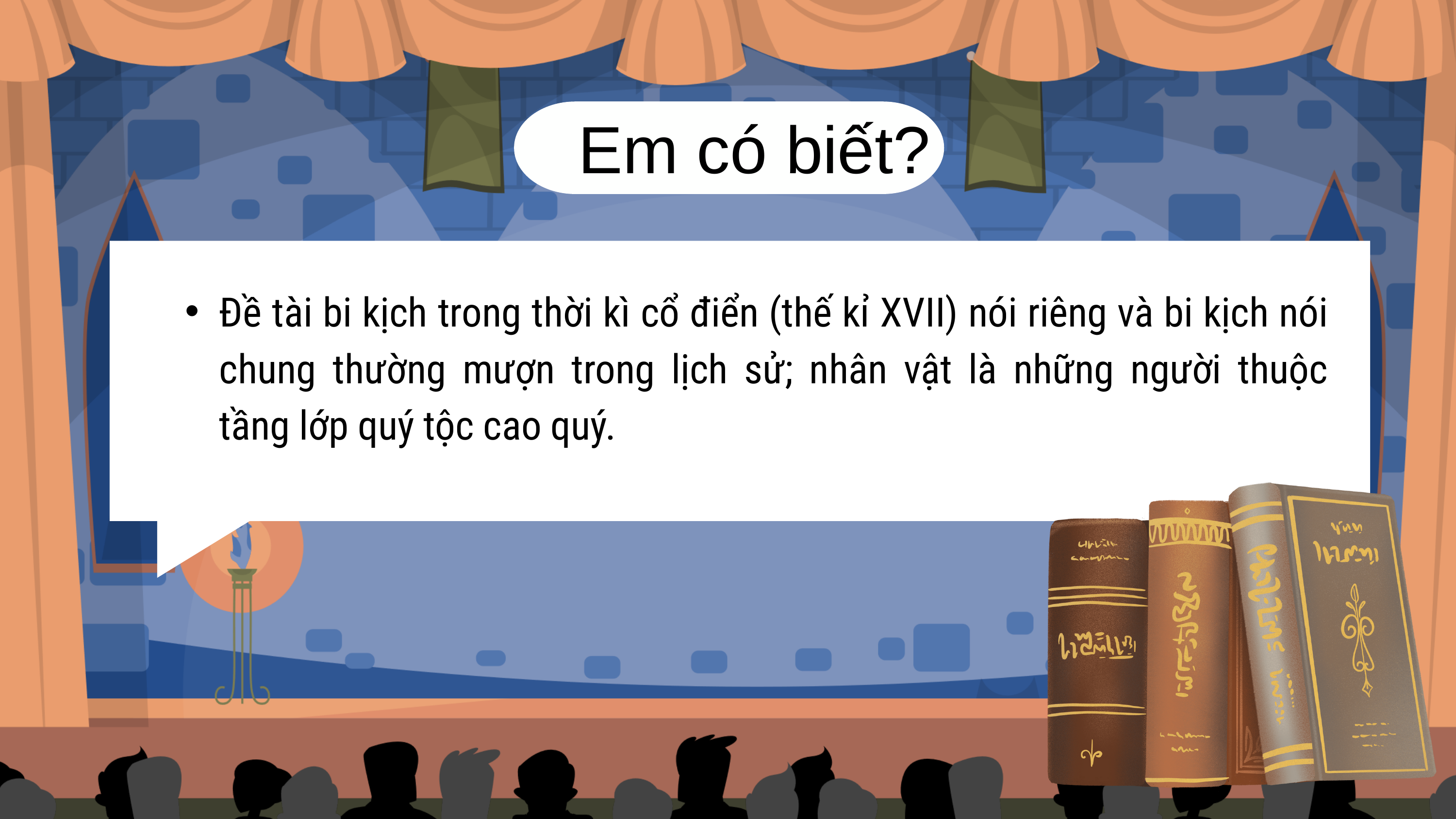

Em có biết?

Đề tài bi kịch trong thời kì cổ điển (thế kỉ XVII) nói riêng và bi kịch nói chung thường mượn trong lịch sử; nhân vật là những người thuộc tầng lớp quý tộc cao quý.